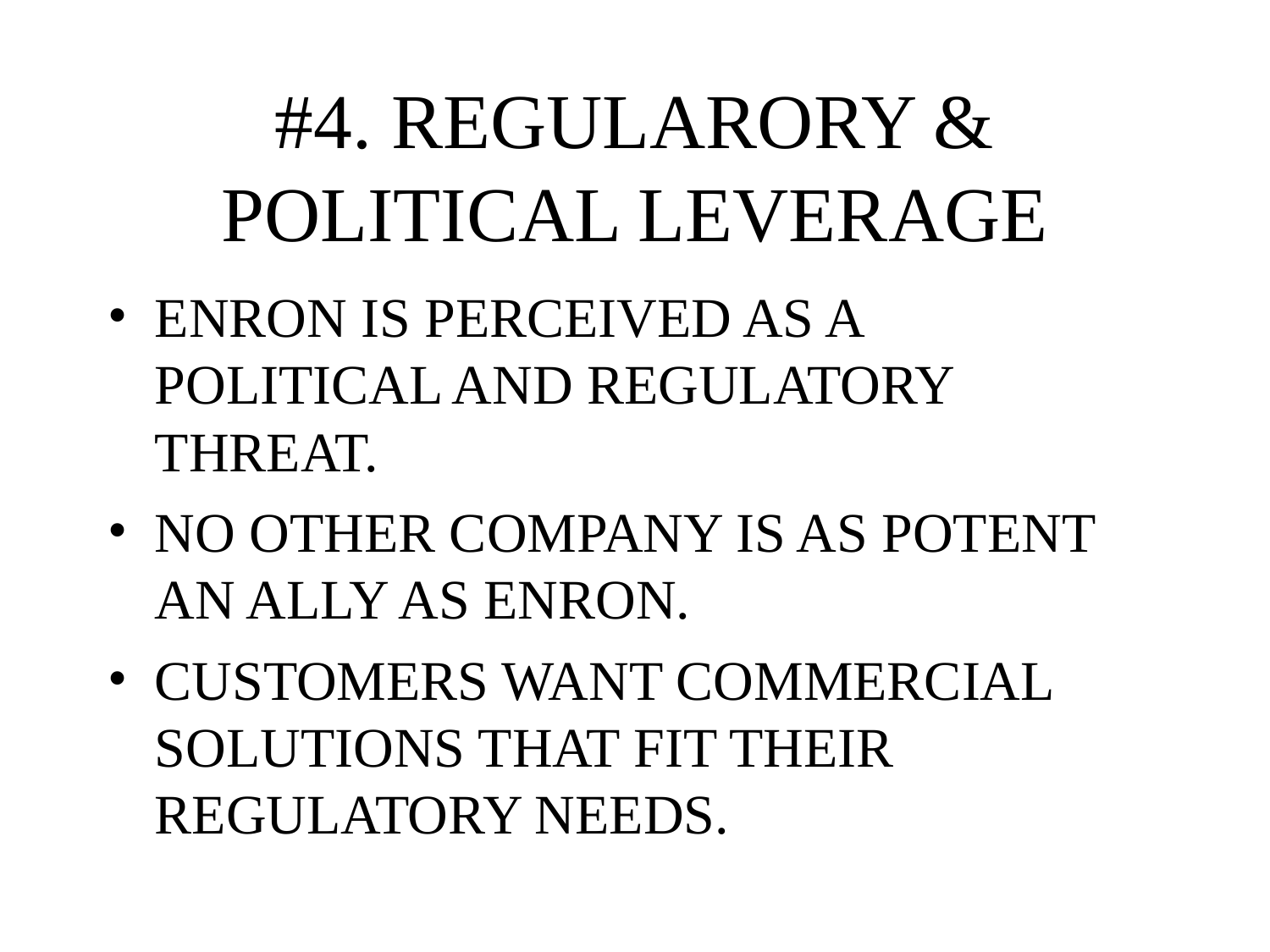

#4. REGULARORY & POLITICAL LEVERAGE
ENRON IS PERCEIVED AS A POLITICAL AND REGULATORY THREAT.
NO OTHER COMPANY IS AS POTENT AN ALLY AS ENRON.
CUSTOMERS WANT COMMERCIAL SOLUTIONS THAT FIT THEIR REGULATORY NEEDS.